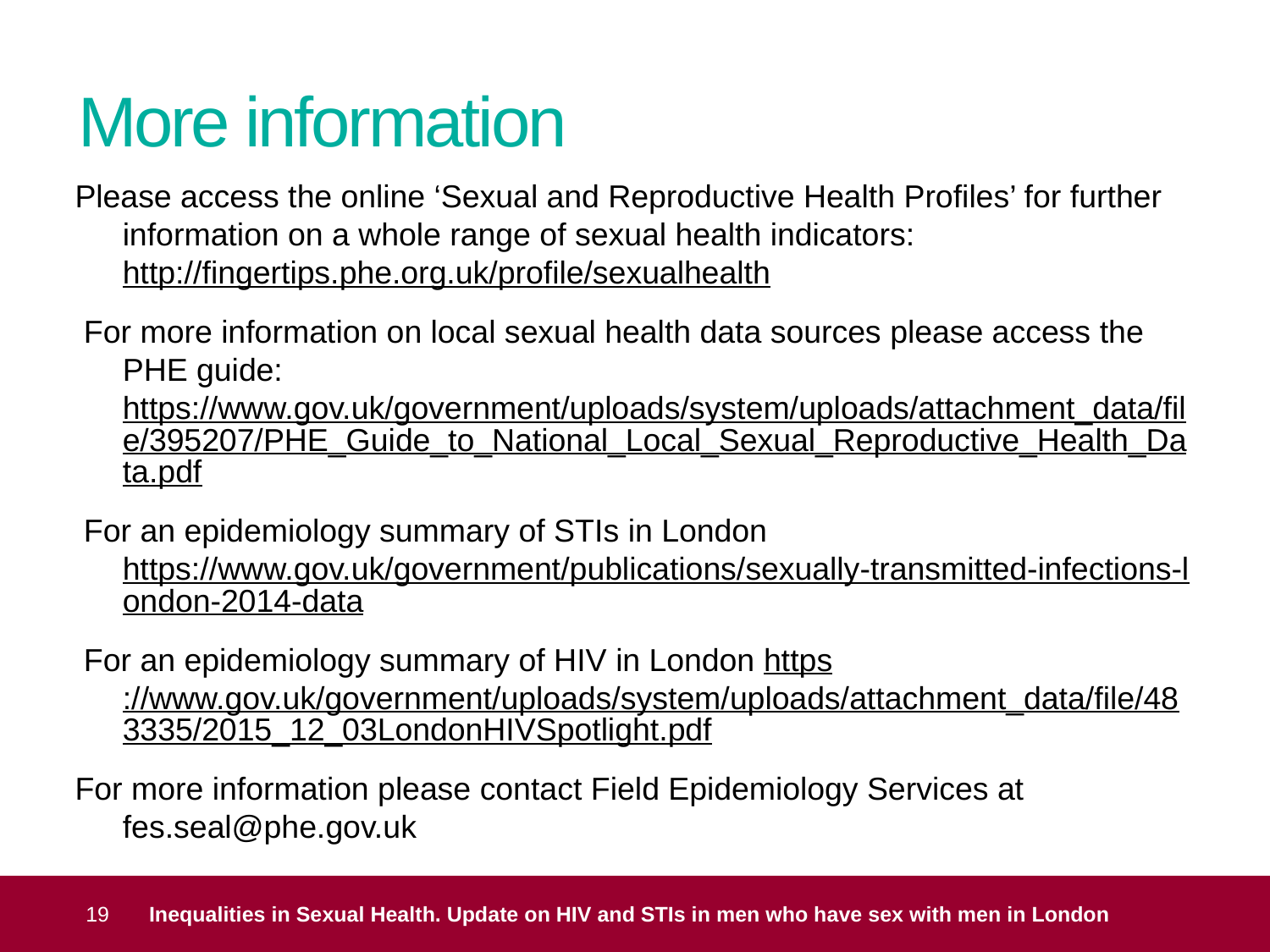

# More information
Please access the online ‘Sexual and Reproductive Health Profiles’ for further information on a whole range of sexual health indicators: http://fingertips.phe.org.uk/profile/sexualhealth
 For more information on local sexual health data sources please access the PHE guide: https://www.gov.uk/government/uploads/system/uploads/attachment_data/file/395207/PHE_Guide_to_National_Local_Sexual_Reproductive_Health_Data.pdf
 For an epidemiology summary of STIs in London https://www.gov.uk/government/publications/sexually-transmitted-infections-london-2014-data
 For an epidemiology summary of HIV in London https://www.gov.uk/government/uploads/system/uploads/attachment_data/file/483335/2015_12_03LondonHIVSpotlight.pdf
For more information please contact Field Epidemiology Services at fes.seal@phe.gov.uk

  19
Inequalities in Sexual Health. Update on HIV and STIs in men who have sex with men in London